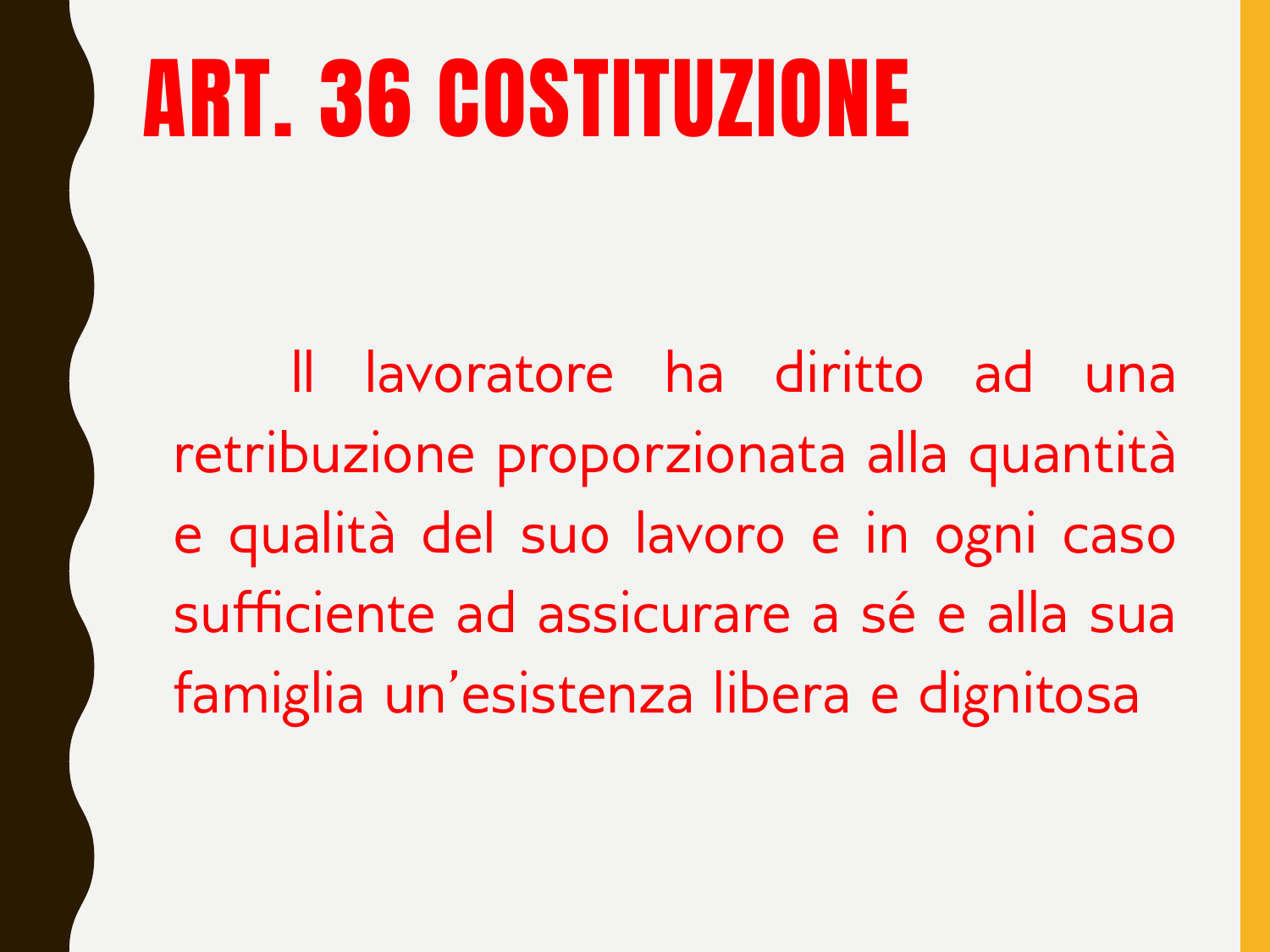

# Art. 36 Costituzione
   Il lavoratore ha diritto ad una retribuzione proporzionata alla quantità e qualità del suo lavoro e in ogni caso sufficiente ad assicurare a sé e alla sua famiglia un’esistenza libera e dignitosa